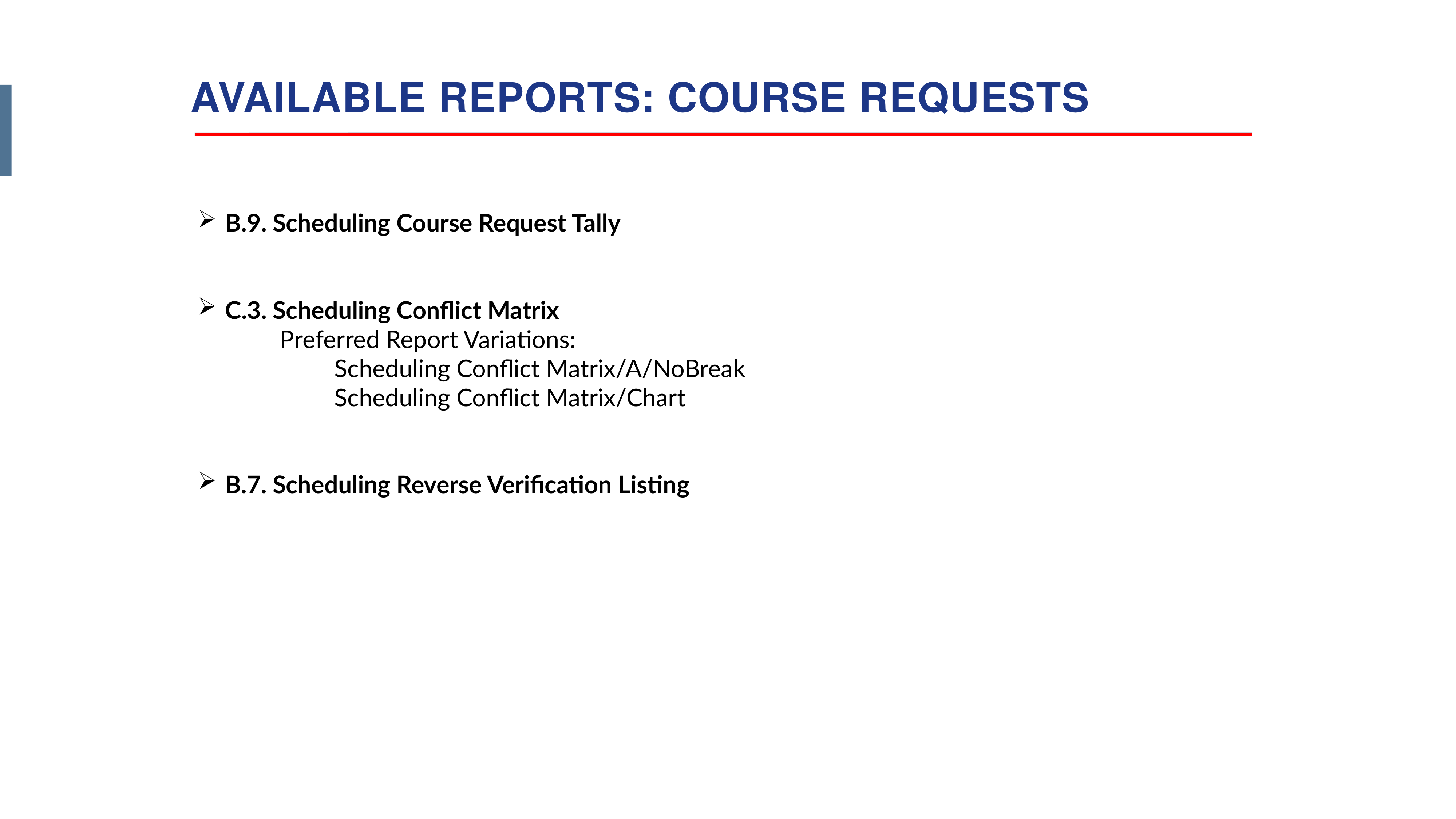

AVAILABLE REPORTS: COURSE REQUESTS

B.9. Scheduling Course Request Tally

C.3. Scheduling Conflict Matrix
	Preferred Report Variations:
		Scheduling Conflict Matrix/A/NoBreak
		Scheduling Conflict Matrix/Chart

B.7. Scheduling Reverse Verification Listing